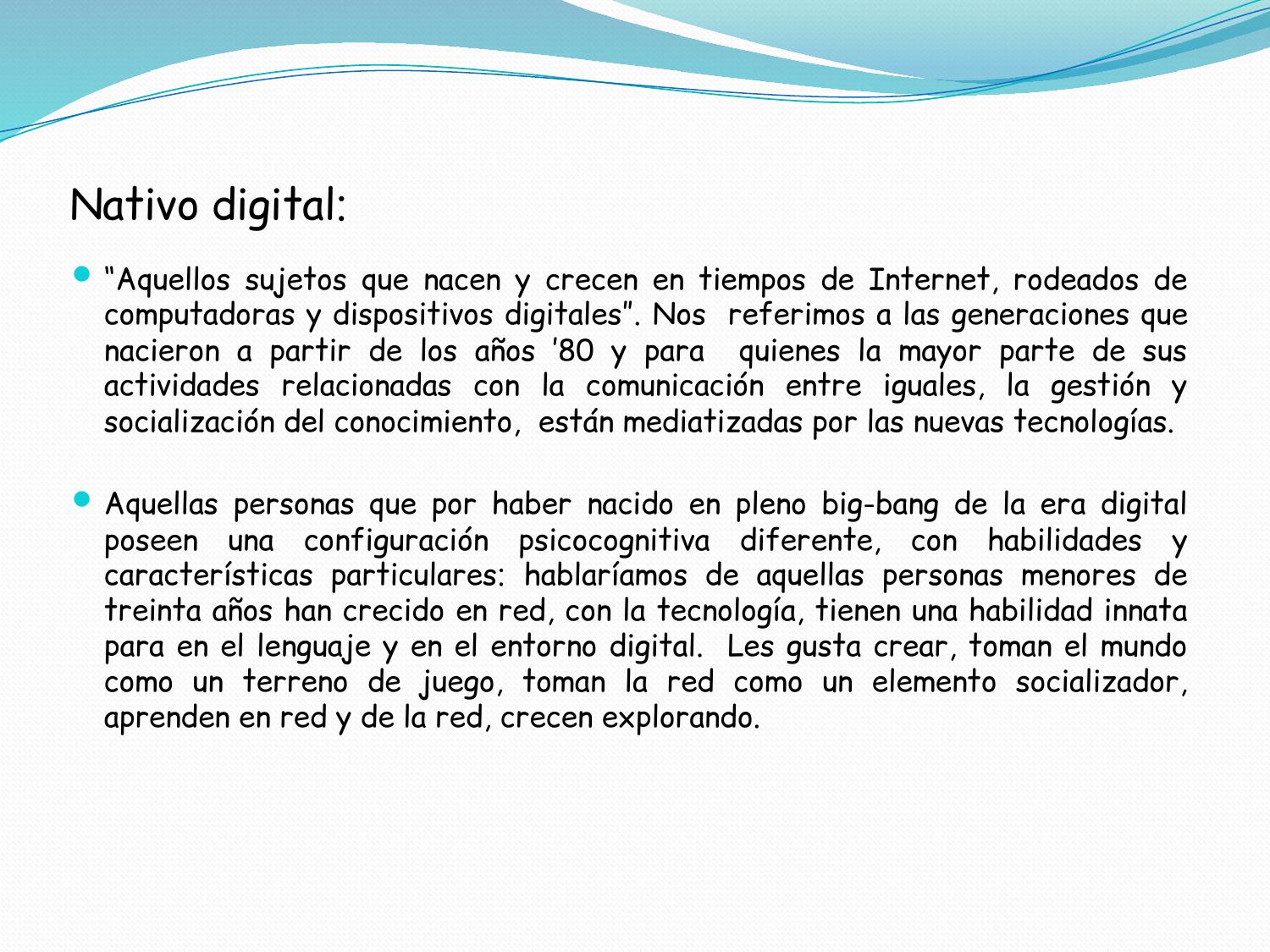

# Nativo digital:

“Aquellos sujetos que nacen y crecen en tiempos de Internet, rodeados de computadoras y dispositivos digitales”. Nos  referimos a las generaciones que nacieron a partir de los años ’80 y para  quienes la mayor parte de sus actividades relacionadas con la comunicación entre iguales, la gestión y socialización del conocimiento,  están mediatizadas por las nuevas tecnologías.

Aquellas personas que por haber nacido en pleno big-bang de la era digital poseen una configuración psicocognitiva diferente, con habilidades y características particulares: hablaríamos de aquellas personas menores de treinta años han crecido en red, con la tecnología, tienen una habilidad innata para en el lenguaje y en el entorno digital.  Les gusta crear, toman el mundo como un terreno de juego, toman la red como un elemento socializador, aprenden en red y de la red, crecen explorando.